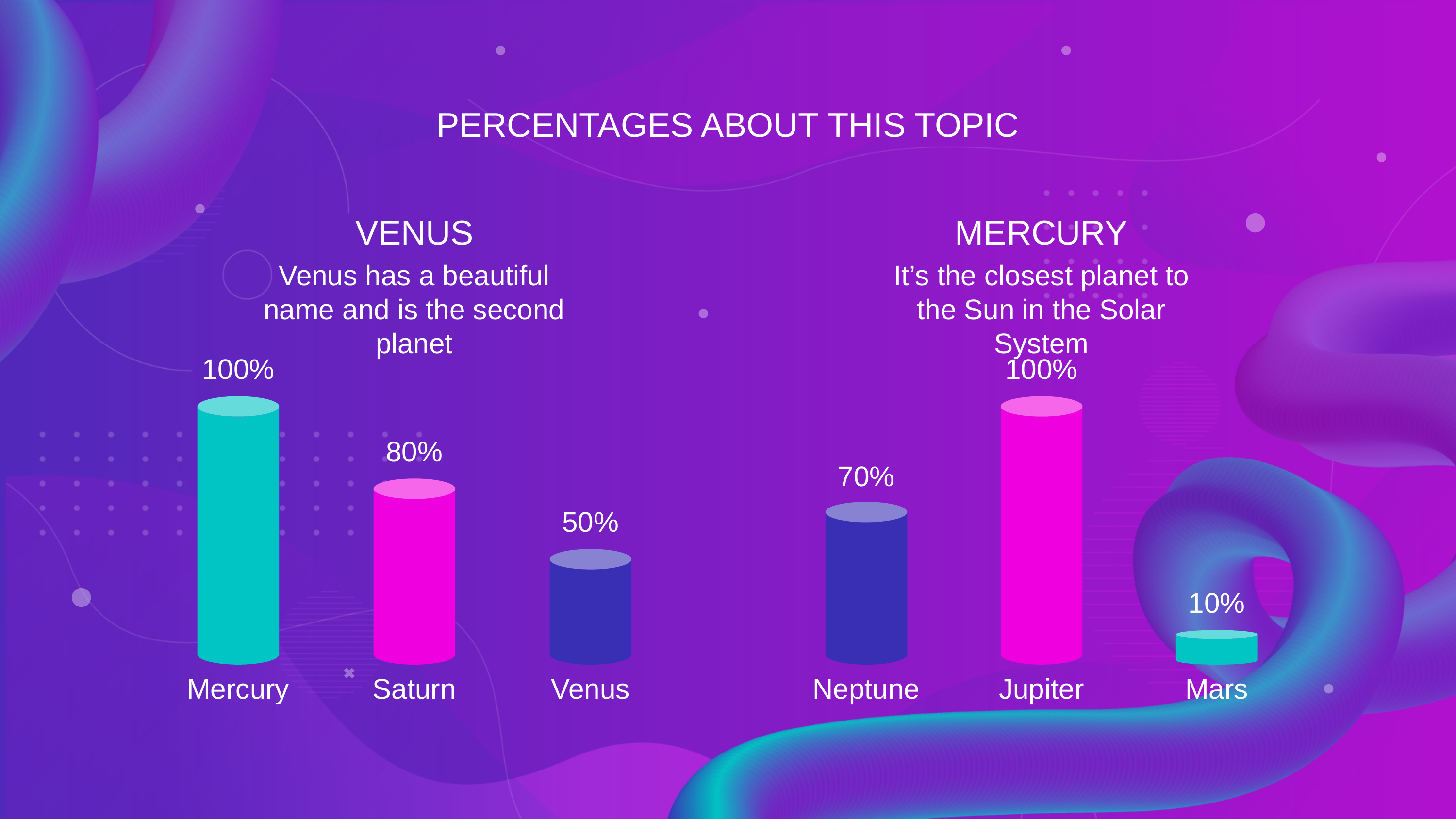

PERCENTAGES ABOUT THIS TOPIC

VENUS
MERCURY

Venus has a beautiful name and is the second planet
It’s the closest planet to the Sun in the Solar System

100%
100%

80%
70%

50%

10%

Mercury
Saturn
Venus
Neptune
Jupiter
Mars